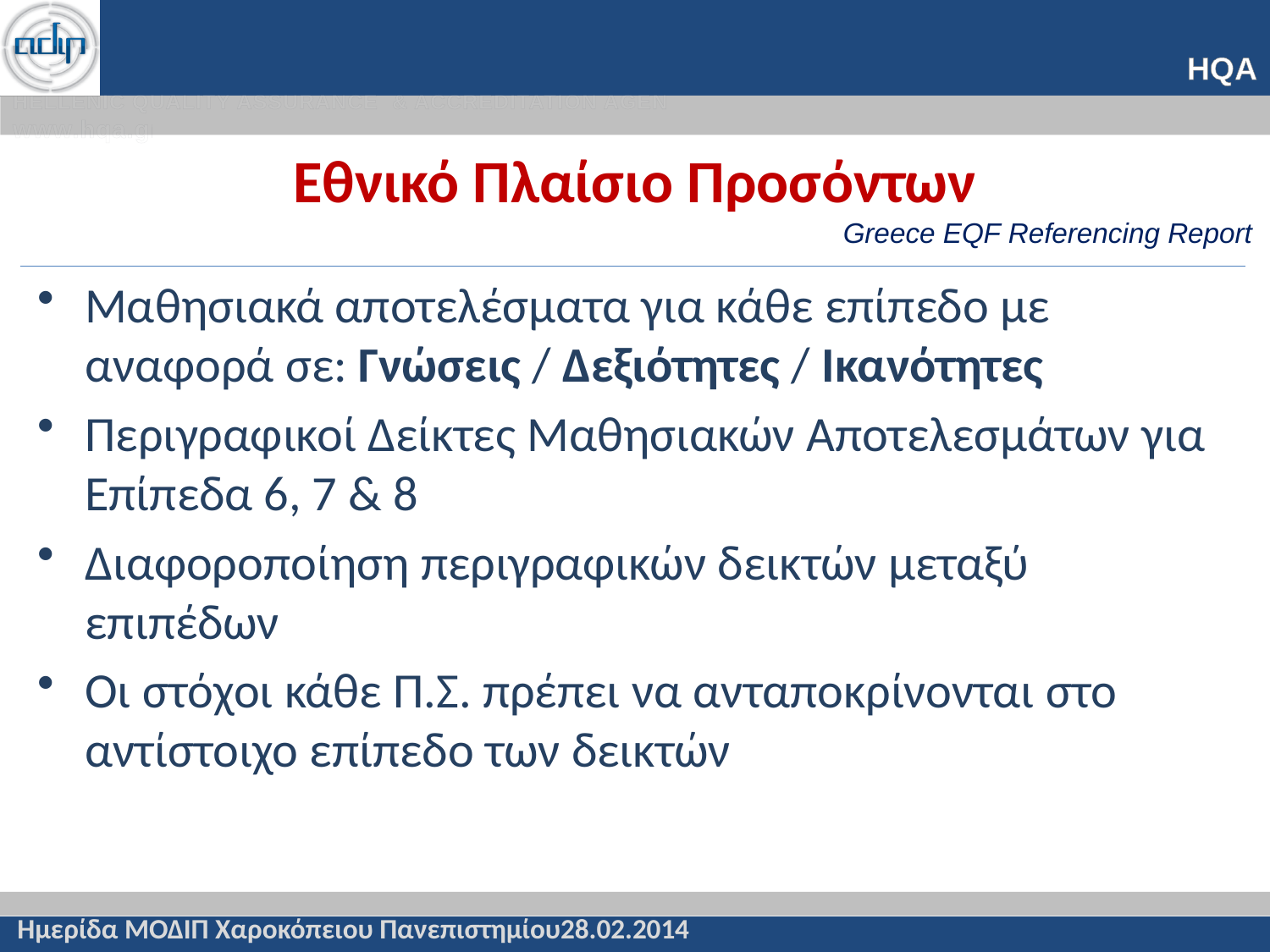

# Εθνικό Πλαίσιο Προσόντων
  Greece EQF Referencing Report
Μαθησιακά αποτελέσματα για κάθε επίπεδο με αναφορά σε: Γνώσεις / Δεξιότητες / Ικανότητες
Περιγραφικοί Δείκτες Μαθησιακών Αποτελεσμάτων για Επίπεδα 6, 7 & 8
Διαφοροποίηση περιγραφικών δεικτών μεταξύ επιπέδων
Οι στόχοι κάθε Π.Σ. πρέπει να ανταποκρίνονται στο αντίστοιχο επίπεδο των δεικτών

Ημερίδα ΜΟΔΙΠ Χαροκόπειου Πανεπιστημίου28.02.2014